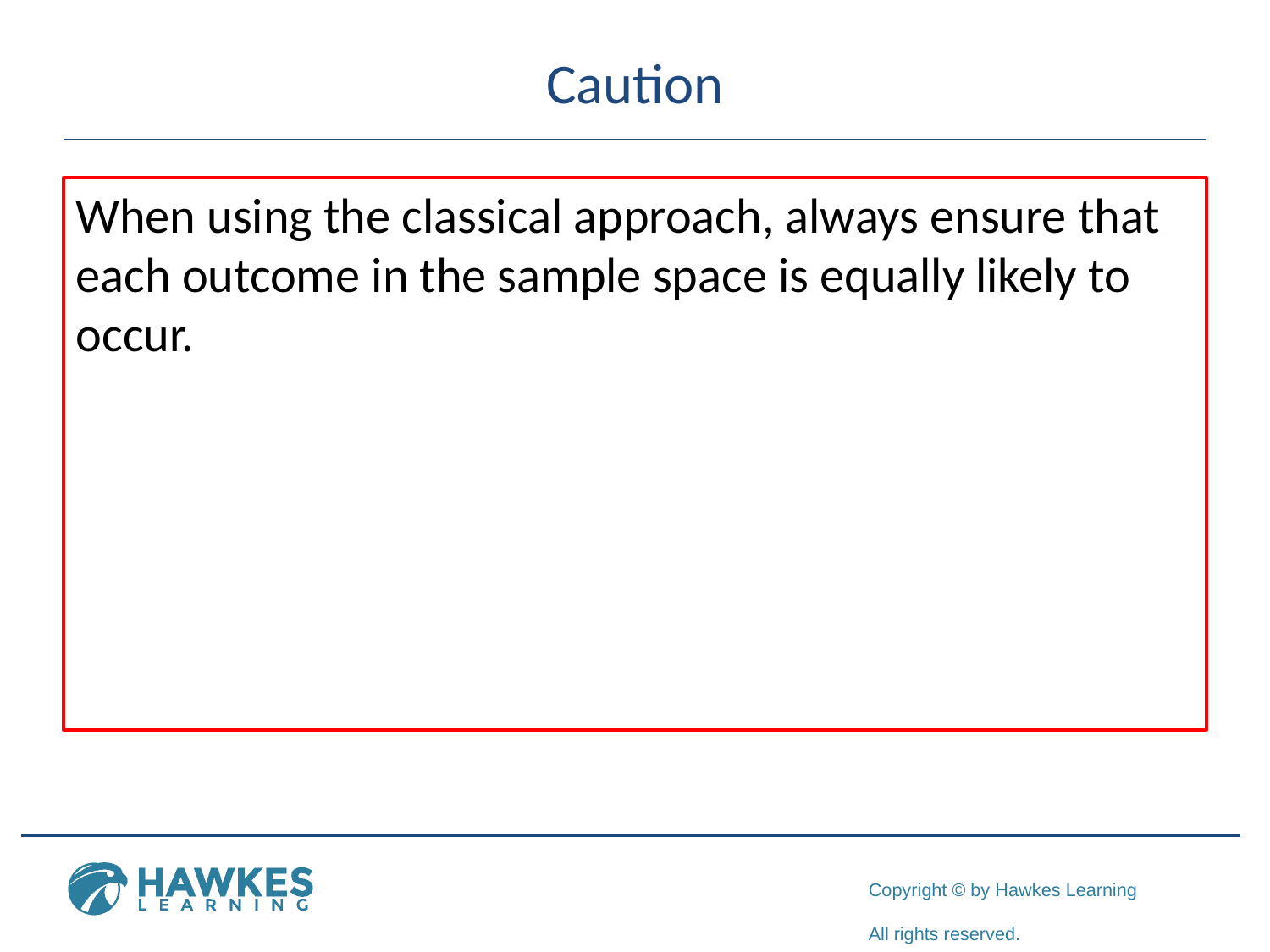

# Caution
When using the classical approach, always ensure that each outcome in the sample space is equally likely to occur.